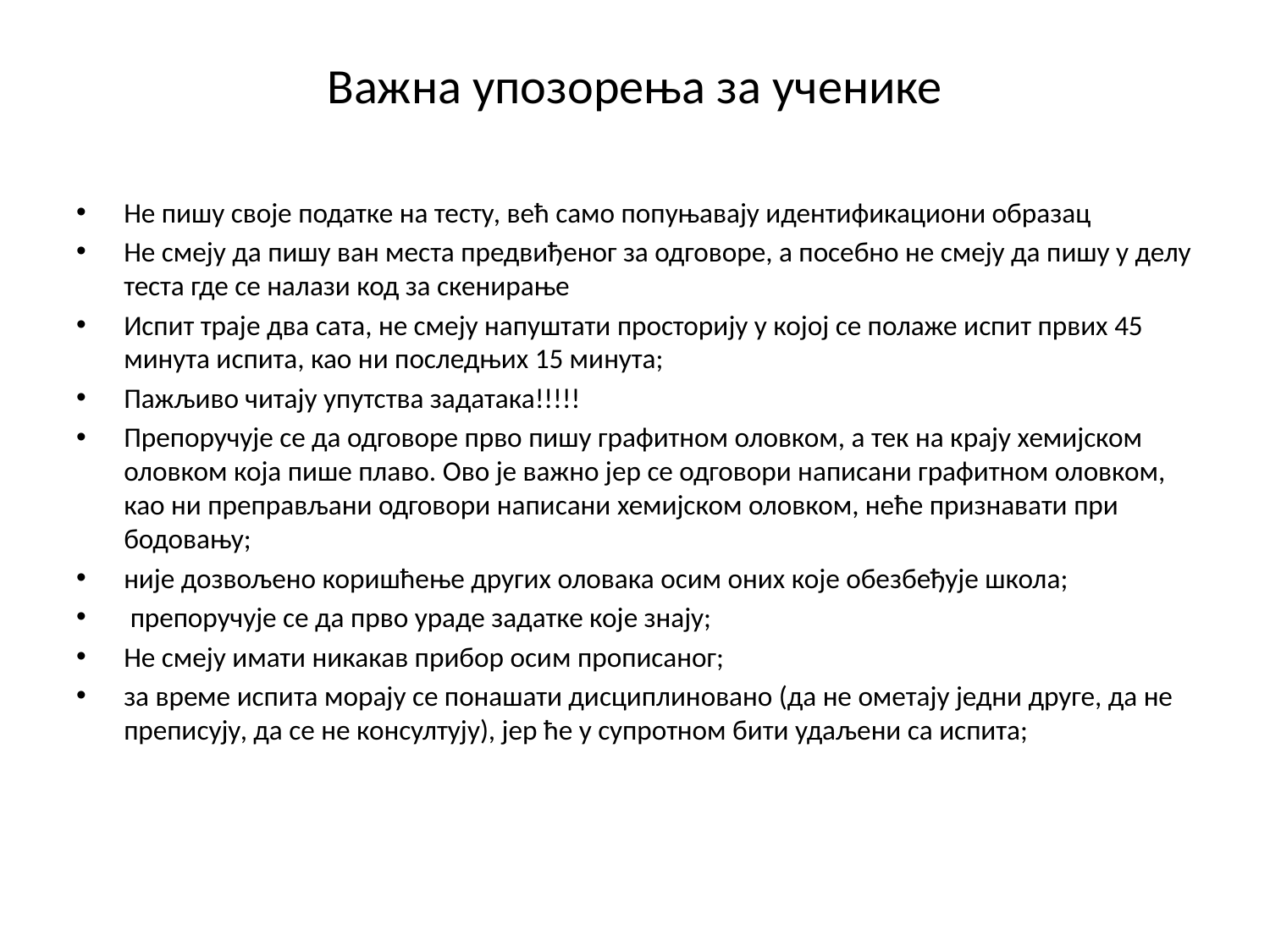

Важна упозорења за ученике

Не пишу своје податке на тесту, већ само попуњавају идентификациони образац
Не смеју да пишу ван места предвиђеног за одговоре, а посебно не смеју да пишу у делу теста где се налази код за скенирање
Испит траје два сата, не смеју напуштати просторију у којој се полаже испит првих 45 минута испита, као ни последњих 15 минута;
Пажљиво читају упутства задатака!!!!!
Препоручује се да одговоре прво пишу графитном оловком, а тек на крају хемијском оловком која пише плаво. Ово је важно јер се одговори написани графитном оловком, као ни преправљани одговори написани хемијском оловком, неће признавати при бодовању;
није дозвољено коришћење других оловака осим оних које обезбеђује школа;
 препоручује се да прво ураде задатке које знају;
Не смеју имати никакав прибор осим прописаног;
за време испита морају се понашати дисциплиновано (да не ометају једни друге, да не преписују, да се не консултују), јер ће у супротном бити удаљени са испита;